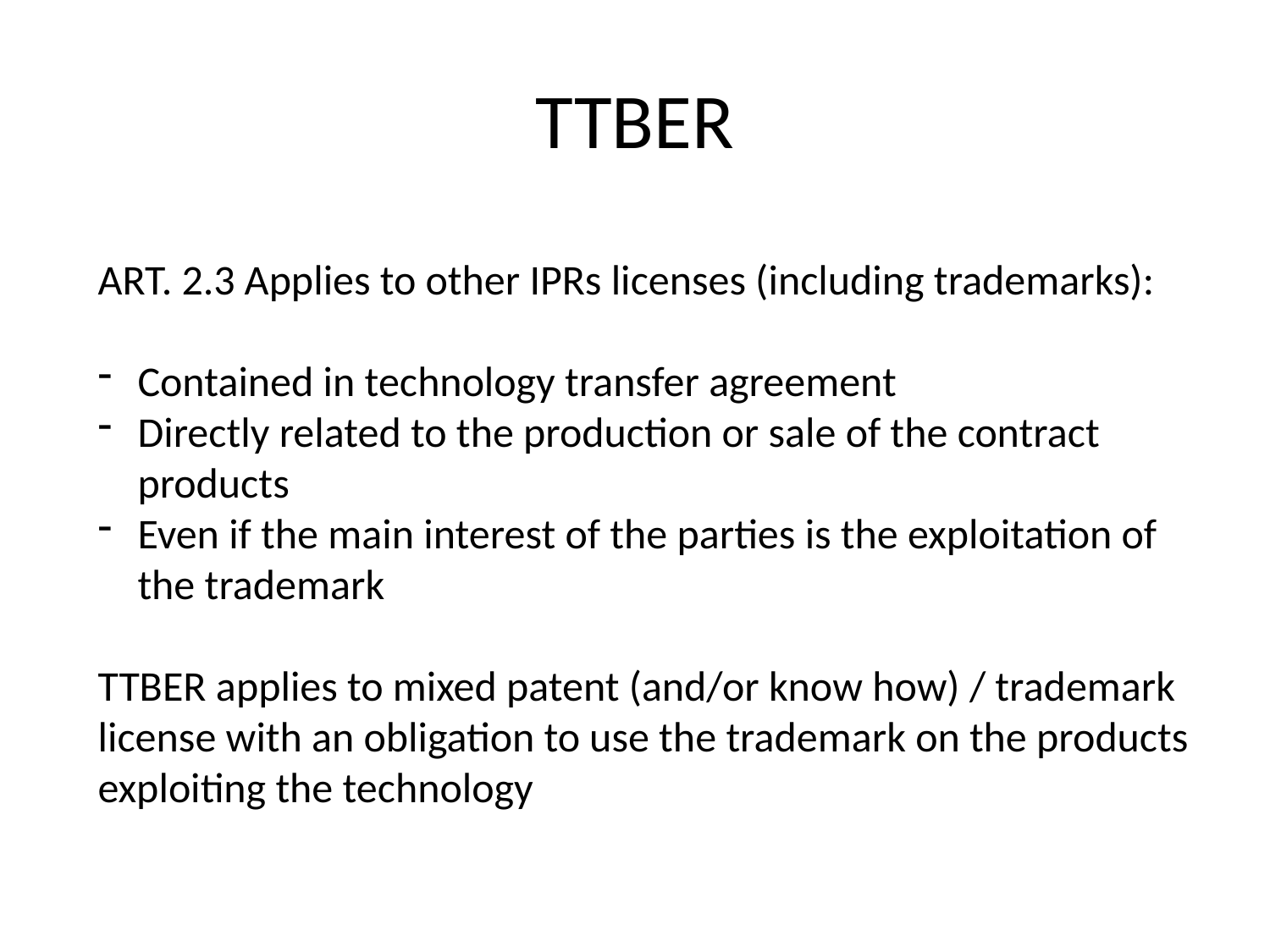

# TTBER
ART. 2.3 Applies to other IPRs licenses (including trademarks):

Contained in technology transfer agreement
Directly related to the production or sale of the contract products
Even if the main interest of the parties is the exploitation of the trademark

TTBER applies to mixed patent (and/or know how) / trademark license with an obligation to use the trademark on the products exploiting the technology